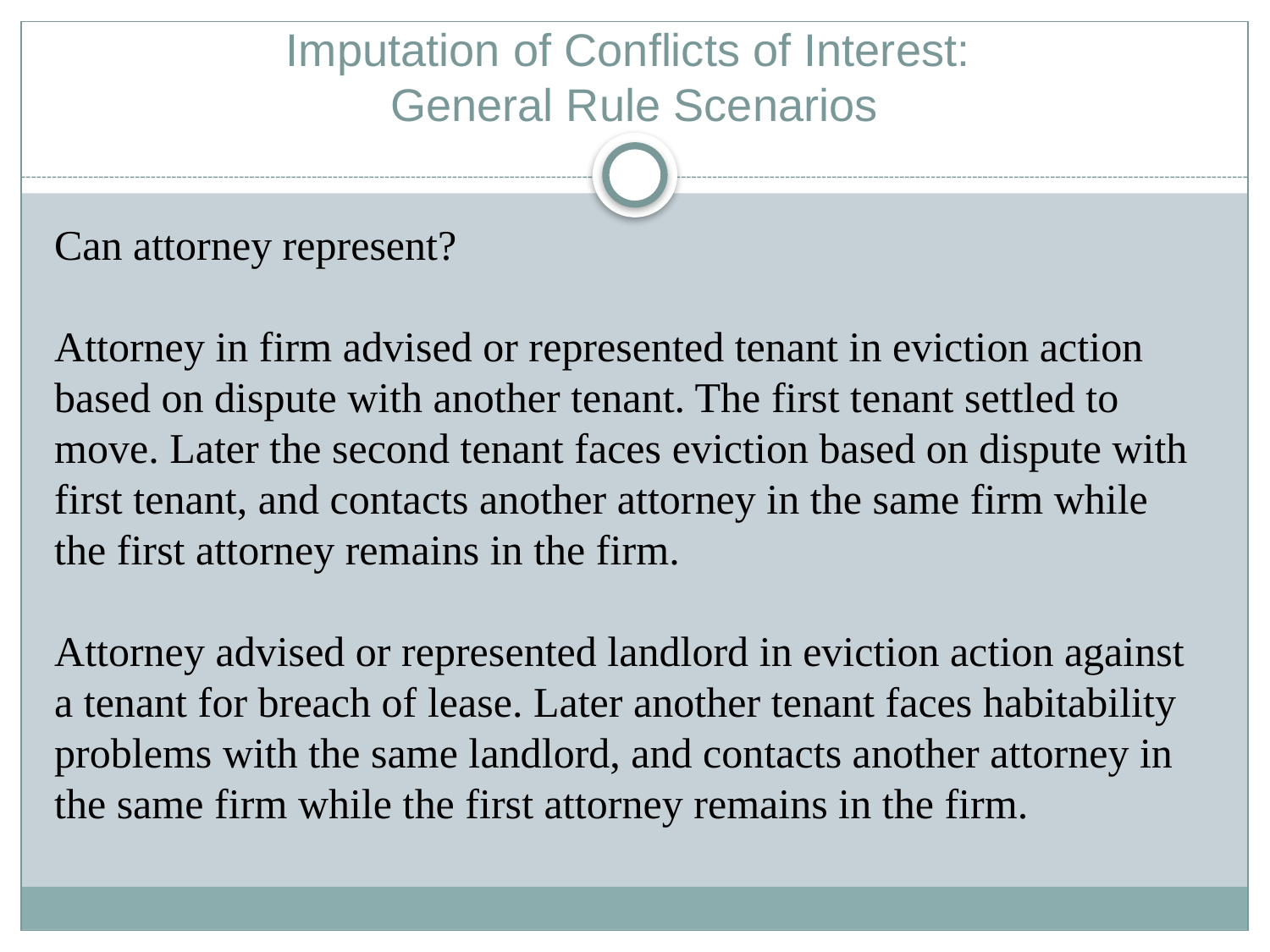

# Imputation of Conflicts of Interest: General Rule Scenarios
Can attorney represent?

Attorney in firm advised or represented tenant in eviction action based on dispute with another tenant. The first tenant settled to move. Later the second tenant faces eviction based on dispute with first tenant, and contacts another attorney in the same firm while the first attorney remains in the firm.

Attorney advised or represented landlord in eviction action against a tenant for breach of lease. Later another tenant faces habitability problems with the same landlord, and contacts another attorney in the same firm while the first attorney remains in the firm.